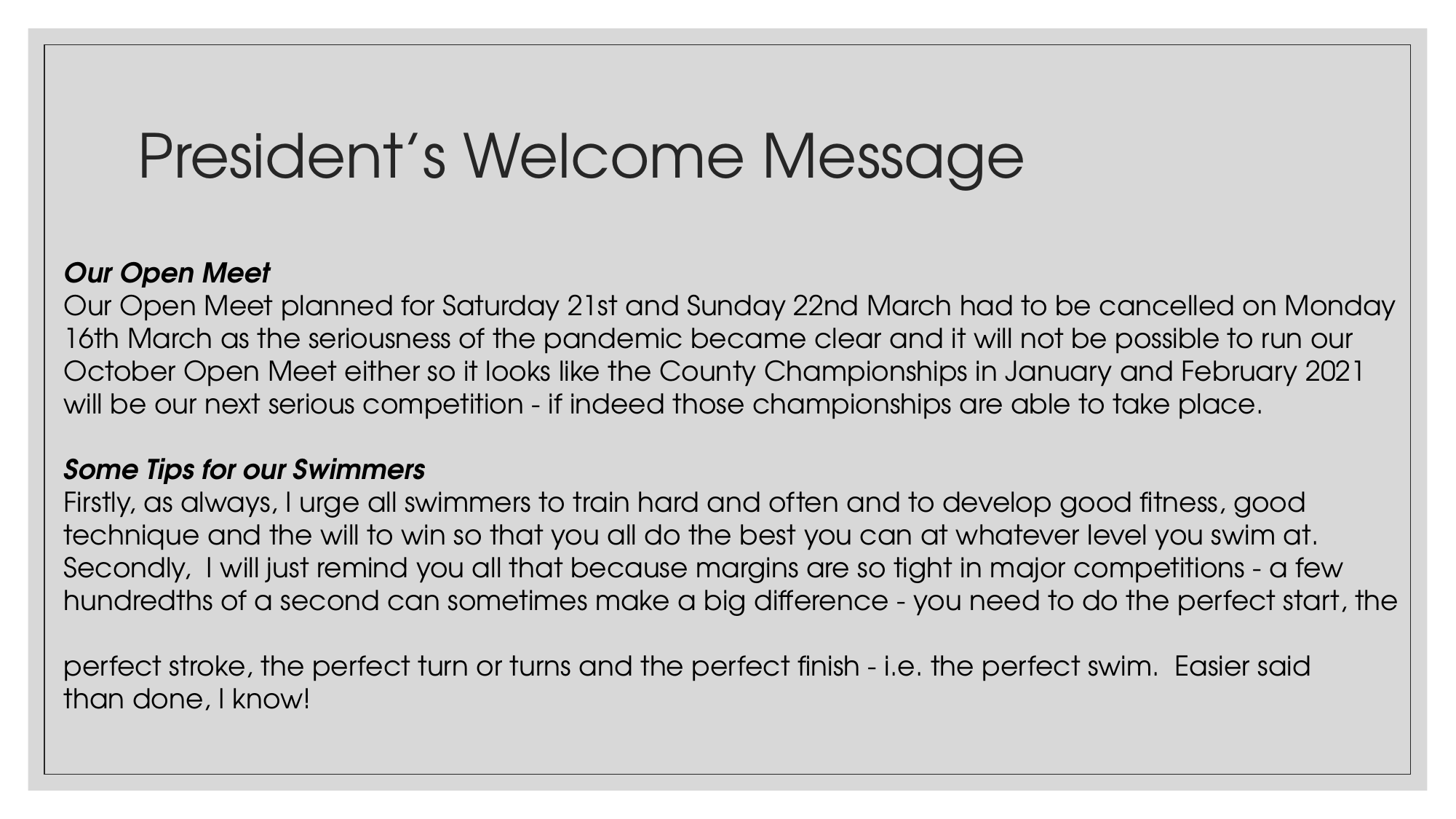

# President’s Welcome Message
Our Open Meet
Our Open Meet planned for Saturday 21st and Sunday 22nd March had to be cancelled on Monday
16th March as the seriousness of the pandemic became clear and it will not be possible to run our
October Open Meet either so it looks like the County Championships in January and February 2021
will be our next serious competition - if indeed those championships are able to take place.

Some Tips for our Swimmers
Firstly, as always, I urge all swimmers to train hard and often and to develop good fitness, good
technique and the will to win so that you all do the best you can at whatever level you swim at.
Secondly,  I will just remind you all that because margins are so tight in major competitions - a few
hundredths of a second can sometimes make a big difference - you need to do the perfect start, the
perfect stroke, the perfect turn or turns and the perfect finish - i.e. the perfect swim.  Easier said
than done, I know!